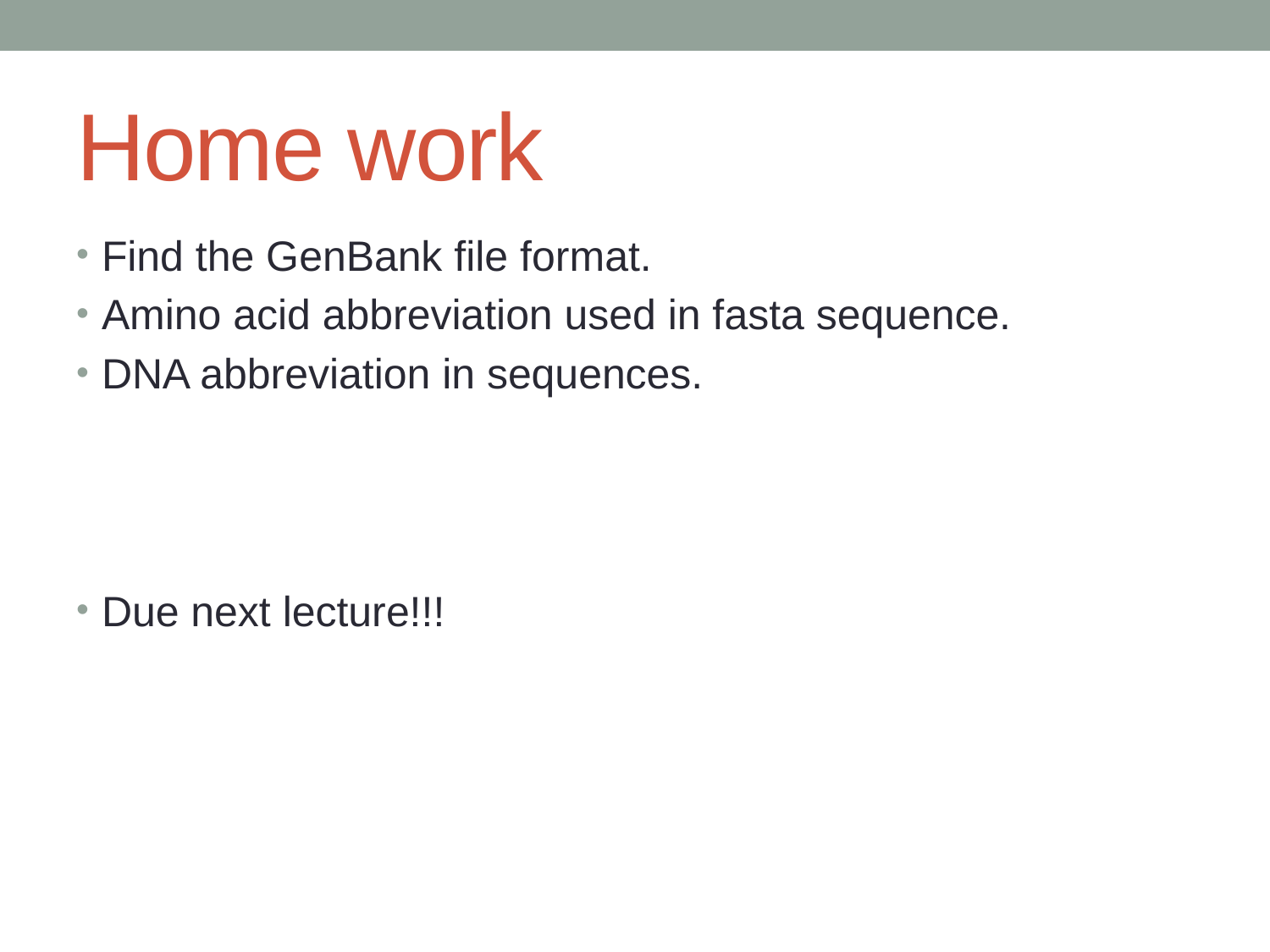

# Home work
Find the GenBank file format.
Amino acid abbreviation used in fasta sequence.
DNA abbreviation in sequences.

Due next lecture!!!